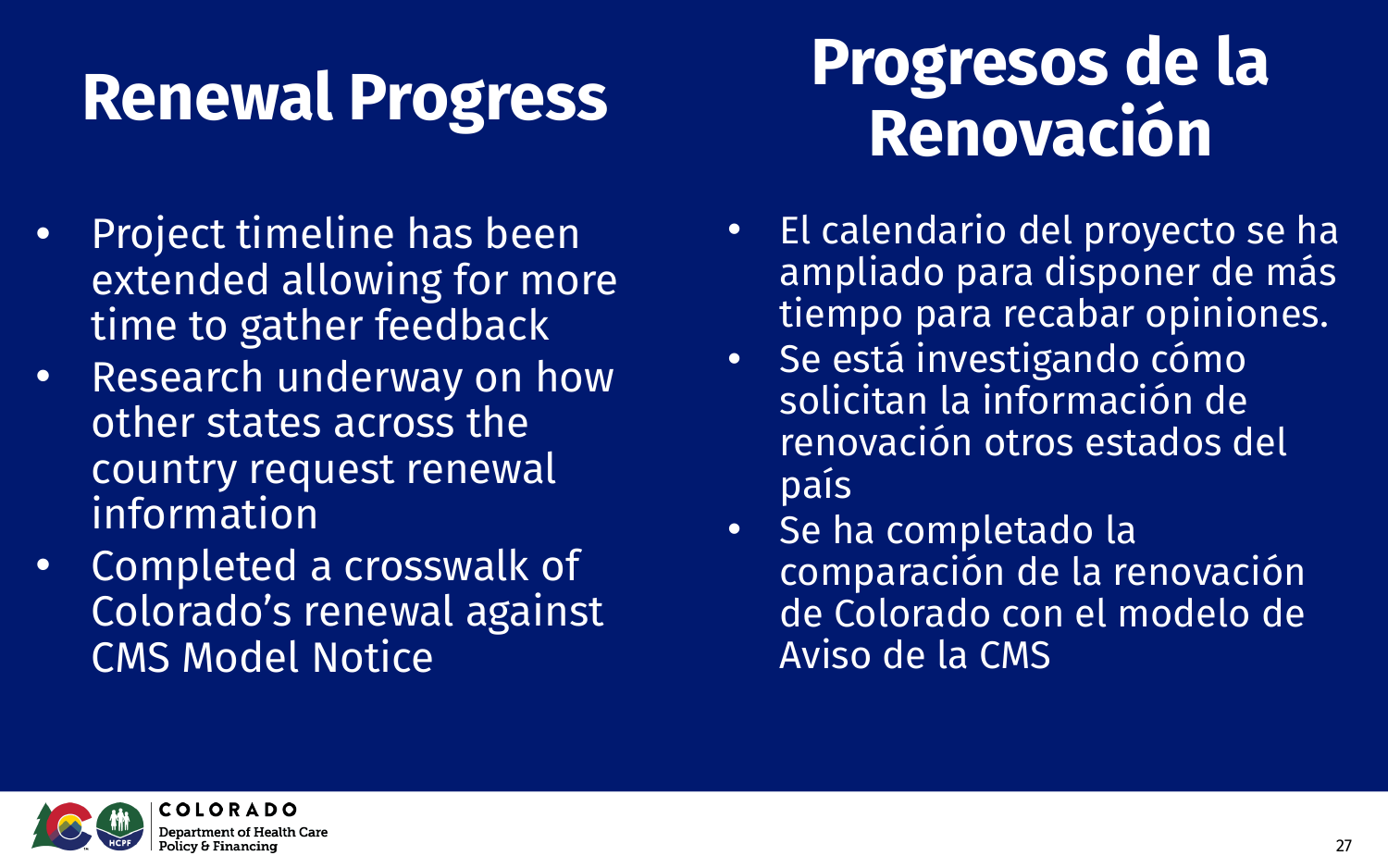

# Renewal Progress
Progresos de la Renovación
El calendario del proyecto se ha ampliado para disponer de más tiempo para recabar opiniones.
Se está investigando cómo solicitan la información de renovación otros estados del país
Se ha completado la comparación de la renovación de Colorado con el modelo de Aviso de la CMS
Project timeline has been extended allowing for more time to gather feedback
Research underway on how other states across the country request renewal information
Completed a crosswalk of Colorado’s renewal against CMS Model Notice
27